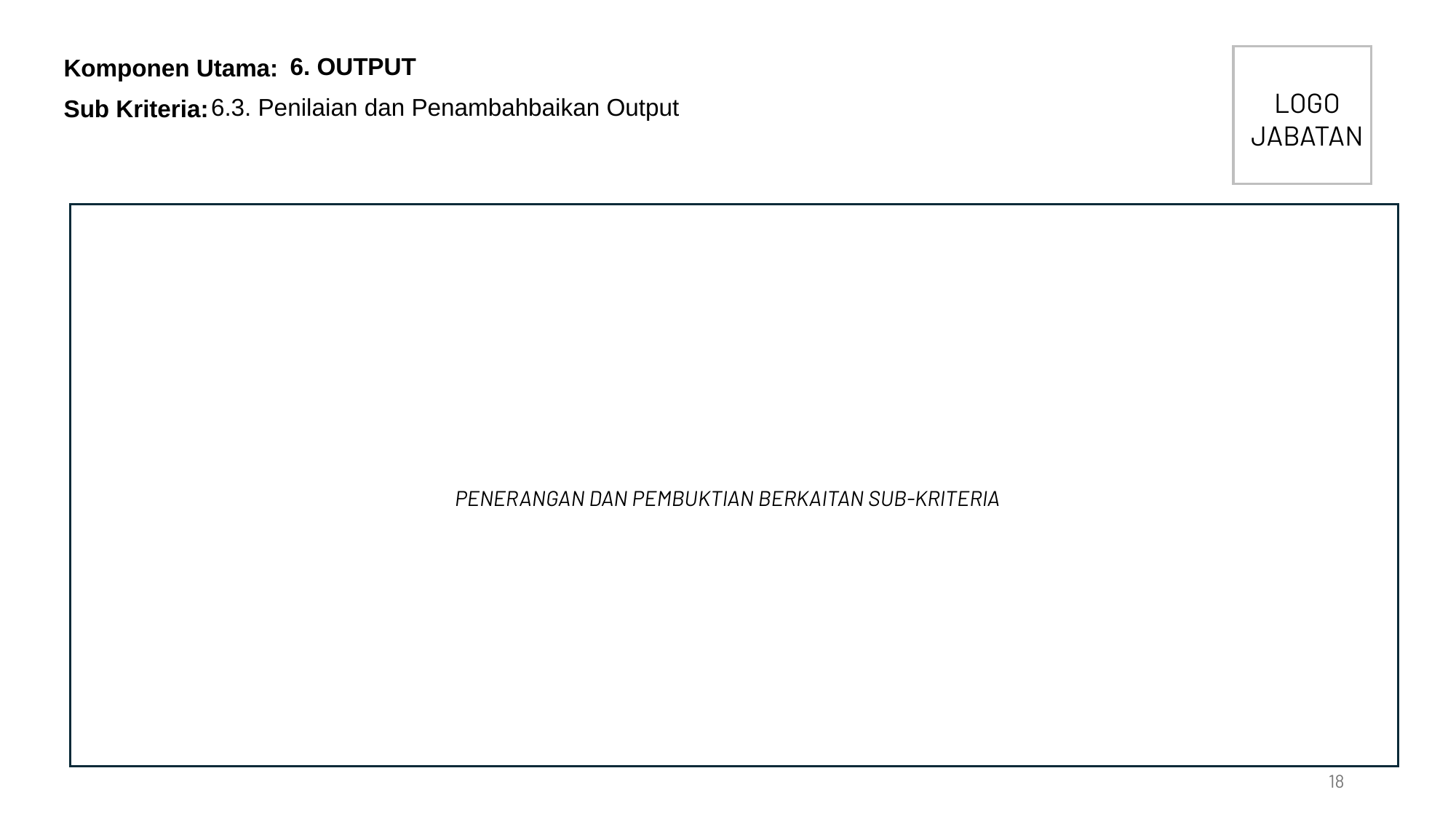

6. OUTPUT

LOGO JABATAN
6.3. Penilaian dan Penambahbaikan Output

PENERANGAN DAN PEMBUKTIAN BERKAITAN SUB-KRITERIA
18